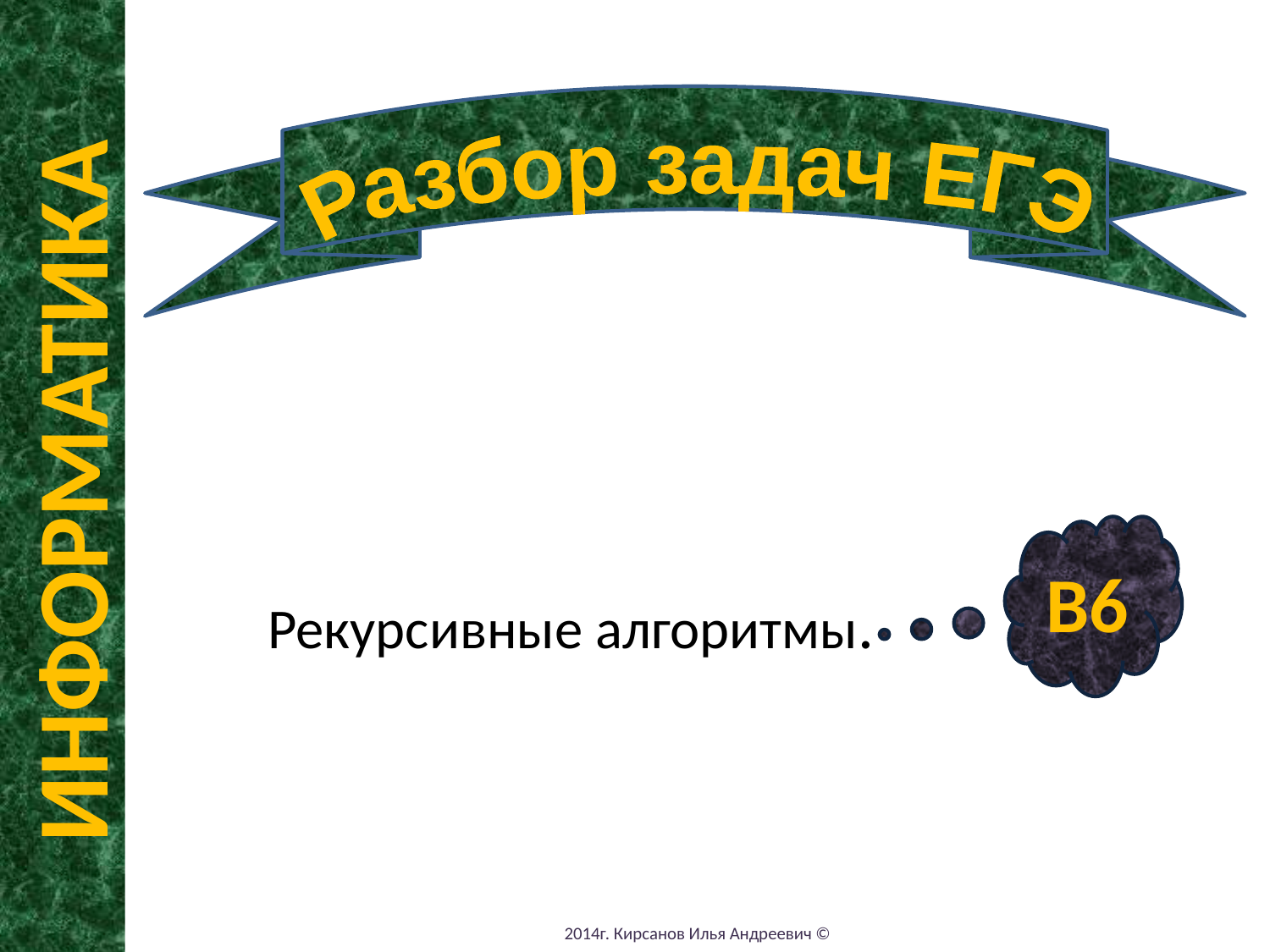

Разбор задач ЕГЭ
ИНФОРМАТИКА
Рекурсивные алгоритмы.
В6
2014г. Кирсанов Илья Андреевич ©